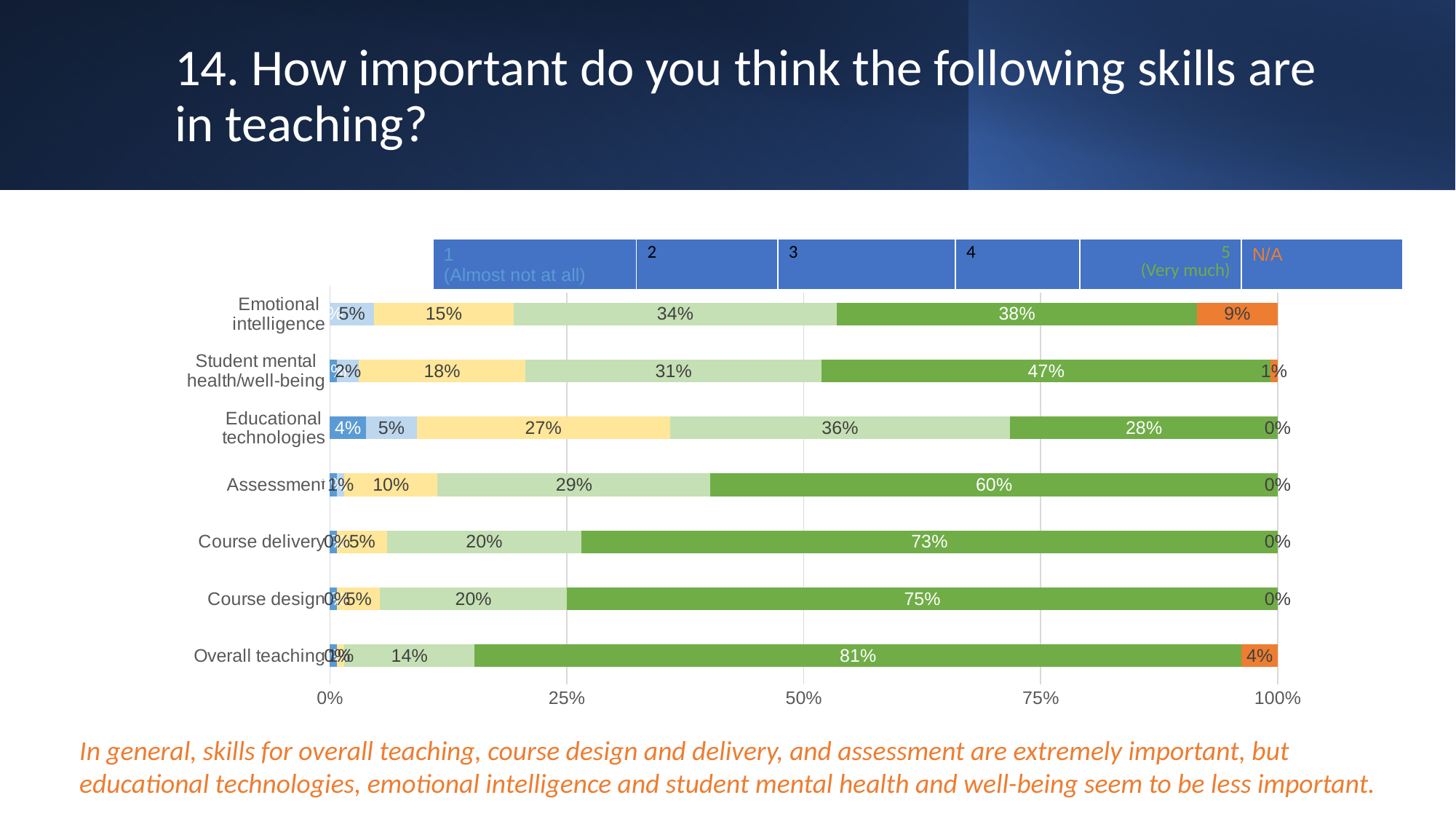

# 14. How important do you think the following skills are in teaching?
| 1 (Almost not at all) | 2 | 3 | 4 | 5 (Very much) | N/A |
| --- | --- | --- | --- | --- | --- |

### Chart

| Category |  |  |  |  |  |  |
|---|---|---|---|---|---|---|
| Overall teaching | 0.007633587786259542 | 0.0 | 0.007633587786259542 | 0.13740458015267176 | 0.8091603053435115 | 0.03816793893129771 |
| Course design | 0.007575757575757576 | 0.0 | 0.045454545454545456 | 0.19696969696969696 | 0.75 | 0.0 |
| Course delivery | 0.007575757575757576 | 0.0 | 0.05303030303030303 | 0.20454545454545456 | 0.7348484848484849 | 0.0 |
| Assessment | 0.007575757575757576 | 0.007575757575757576 | 0.09848484848484848 | 0.2878787878787879 | 0.5984848484848485 | 0.0 |
| Educational technologies | 0.03816793893129771 | 0.05343511450381679 | 0.26717557251908397 | 0.35877862595419846 | 0.2824427480916031 | 0.0 |
| Student mental health/well-being | 0.007633587786259542 | 0.022900763358778626 | 0.17557251908396945 | 0.31297709923664124 | 0.4732824427480916 | 0.007633587786259542 |
| Emotional intelligence | 0.0 | 0.046511627906976744 | 0.14728682170542637 | 0.34108527131782945 | 0.3798449612403101 | 0.08527131782945736 |
In general, skills for overall teaching, course design and delivery, and assessment are extremely important, but educational technologies, emotional intelligence and student mental health and well-being seem to be less important.